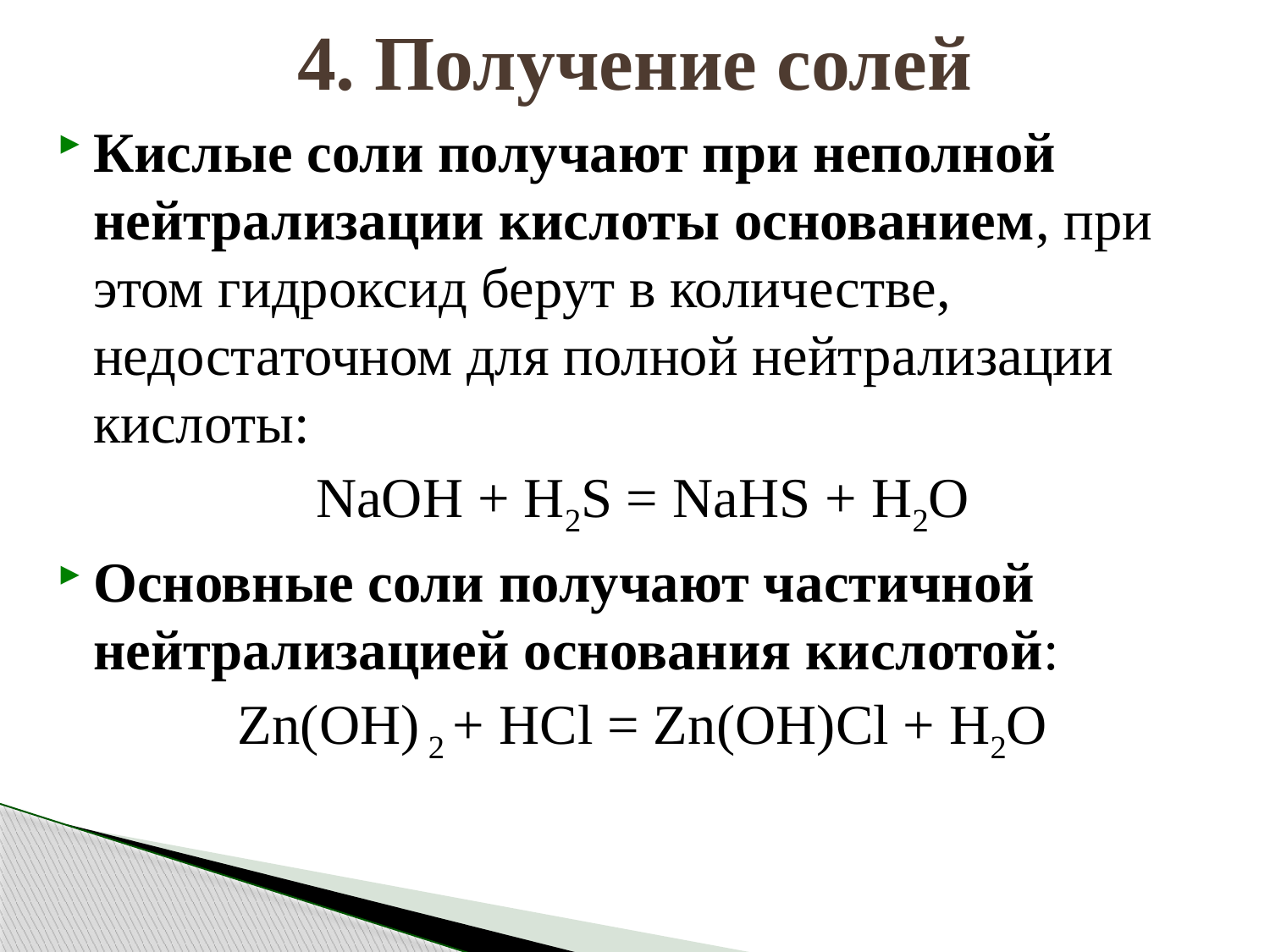

# 4. Получение солей
Кислые соли получают при неполной нейтрализации кислоты основанием, при этом гидроксид берут в количестве, недостаточном для полной нейтрализации кислоты:
NaOH + H2S = NaHS + H2O
Основные соли получают частичной нейтрализацией основания кислотой:
Zn(ОН) 2 + HCl = Zn(ОН)Cl + H2O